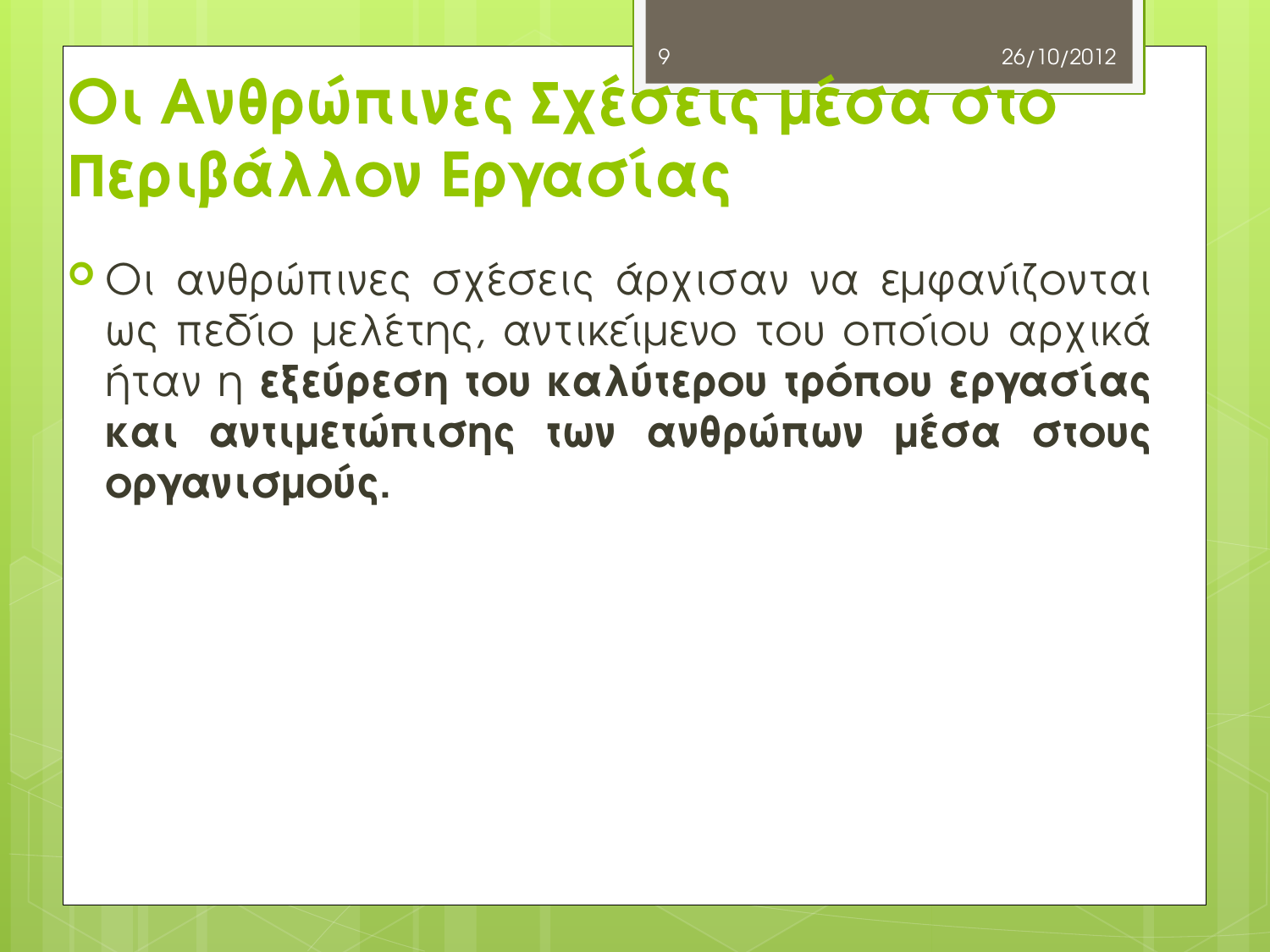

9
26/10/2012
# Οι Ανθρώπινες Σχέσεις μέσα στo Περιβάλλον Εργασίας
Οι ανθρώπινες σχέσεις άρχισαν να εμφανίζονται ως πεδίο μελέτης, αντικείμενο του οποίου αρχικά ήταν η εξεύρεση του καλύτερου τρόπου εργασίας και αντιμετώπισης των ανθρώπων μέσα στους οργανισμούς.